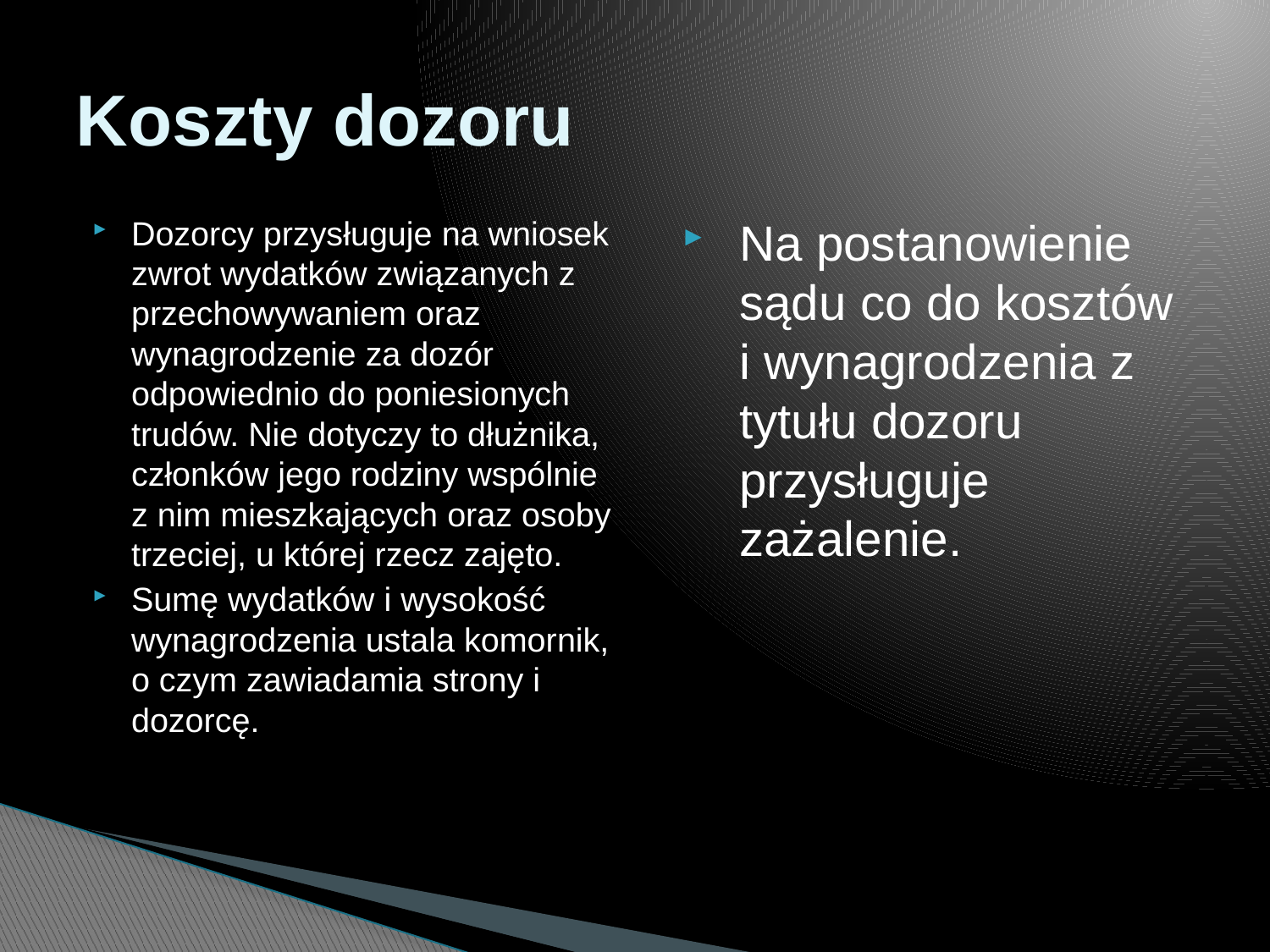

# Koszty dozoru
Dozorcy przysługuje na wniosek zwrot wydatków związanych z przechowywaniem oraz wynagrodzenie za dozór odpowiednio do poniesionych trudów. Nie dotyczy to dłużnika, członków jego rodziny wspólnie z nim mieszkających oraz osoby trzeciej, u której rzecz zajęto.
Sumę wydatków i wysokość wynagrodzenia ustala komornik, o czym zawiadamia strony i dozorcę.

Na postanowienie sądu co do kosztów i wynagrodzenia z tytułu dozoru przysługuje zażalenie.